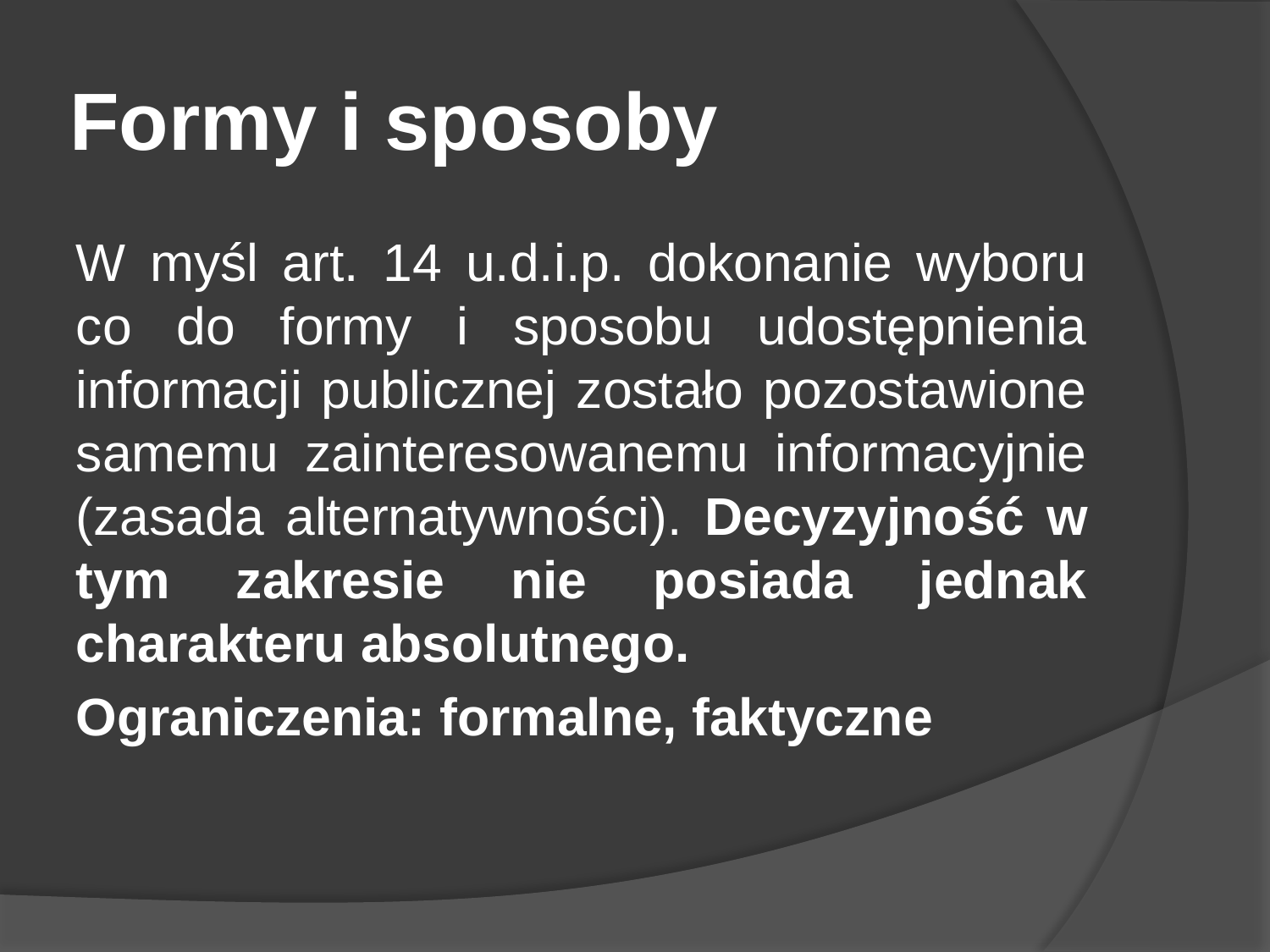

# Formy i sposoby
W myśl art. 14 u.d.i.p. dokonanie wyboru co do formy i sposobu udostępnienia informacji publicznej zostało pozostawione samemu zainteresowanemu informacyjnie (zasada alternatywności). Decyzyjność w tym zakresie nie posiada jednak charakteru absolutnego.
Ograniczenia: formalne, faktyczne